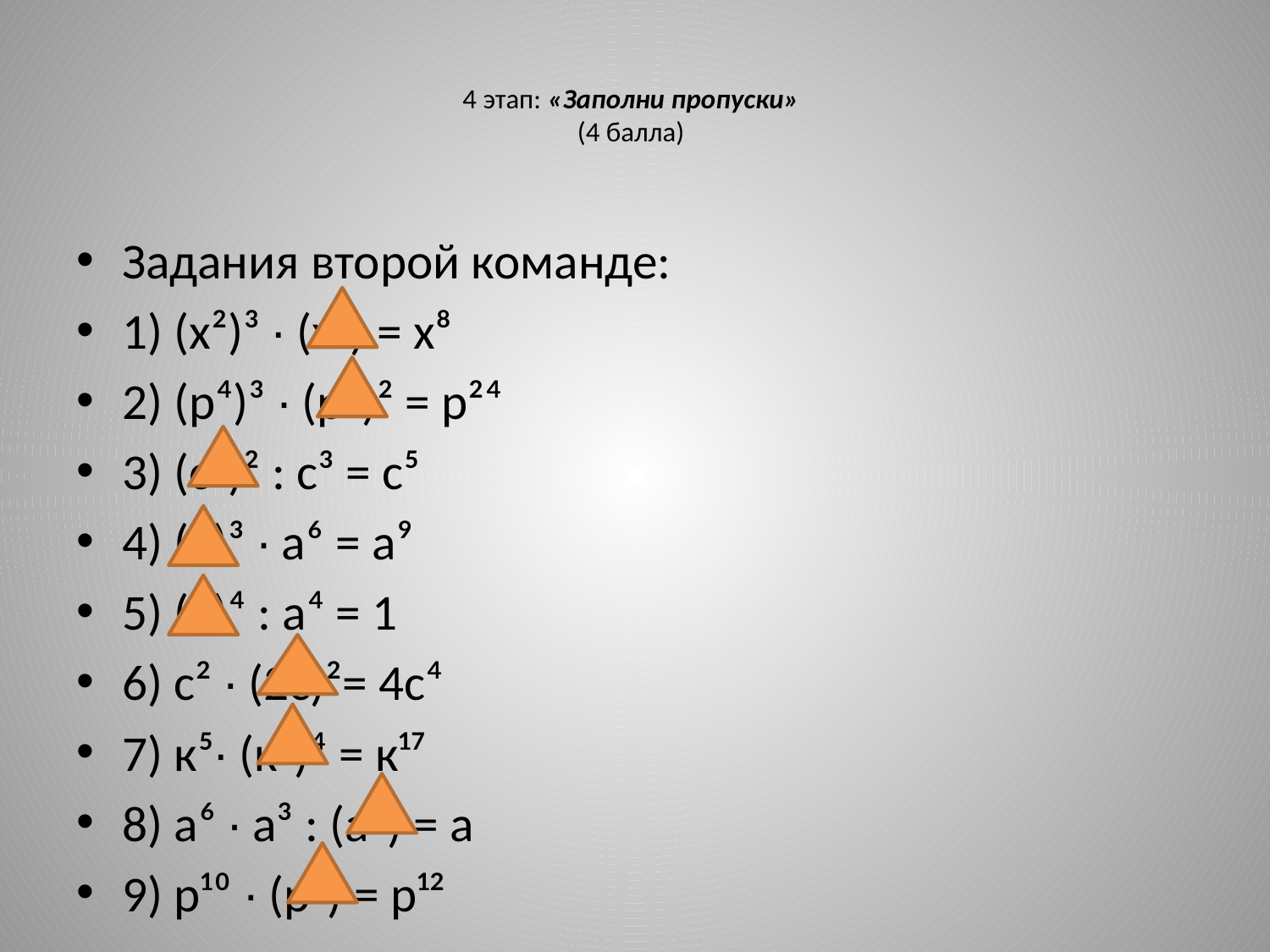

# 4 этап: «Заполни пропуски» (4 балла)
Задания второй команде:
1) (х²)³ ∙ (х²) = х⁸
2) (р⁴)³ ∙ (р⁶)² = р²⁴
3) (с⁴)² : с³ = с⁵
4) (а)³ ∙ а⁶ = а⁹
5) (а)⁴ : а⁴ = 1
6) с² ∙ (2с)²= 4с⁴
7) к⁵∙ (к³)⁴ = к¹⁷
8) а⁶ ∙ а³ : (а⁸) = а
9) р¹⁰ ∙ (р²) = р¹²